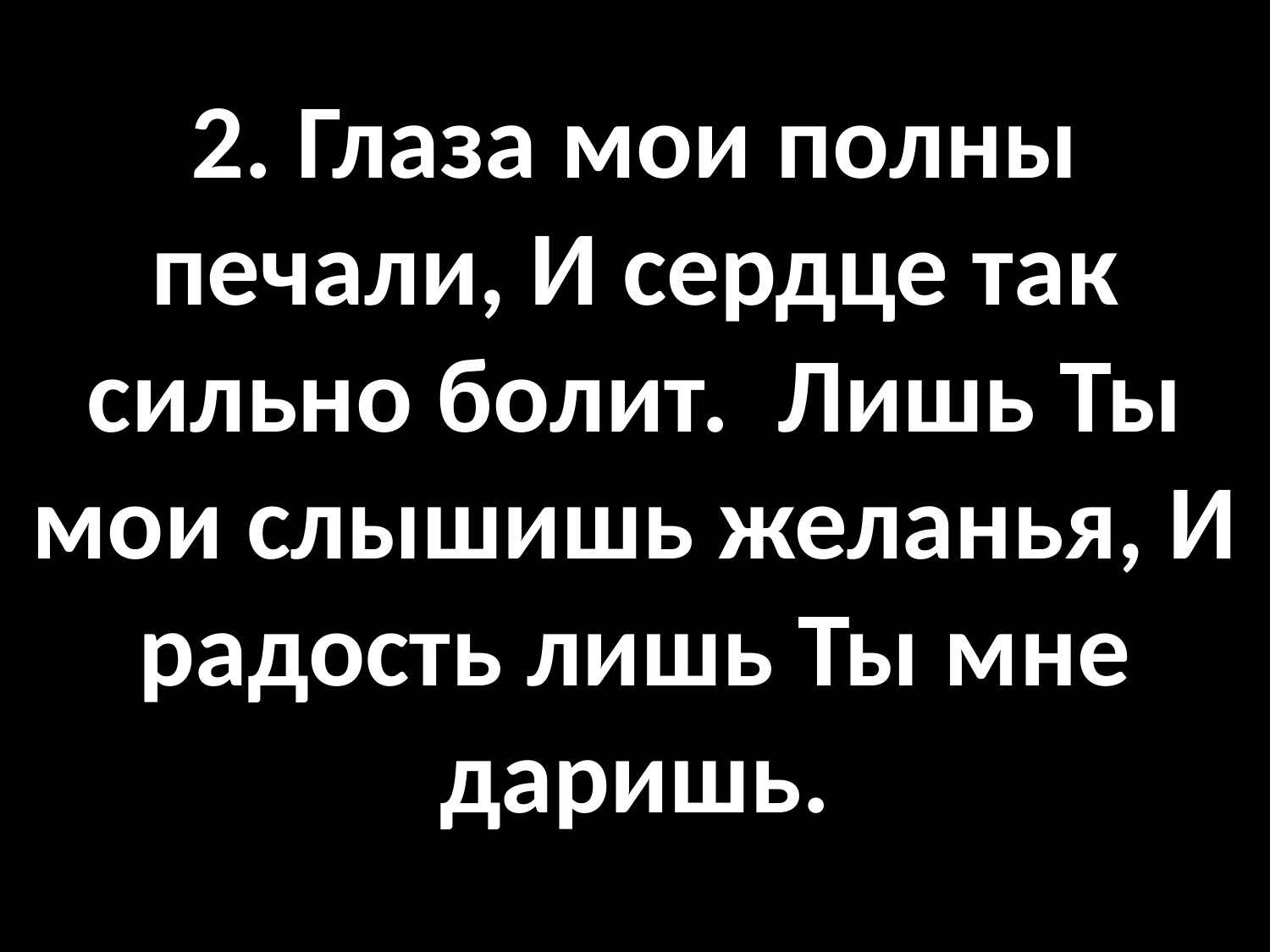

# 2. Глаза мои полны печали, И сердце так сильно болит.  Лишь Ты мои слышишь желанья, И радость лишь Ты мне даришь.